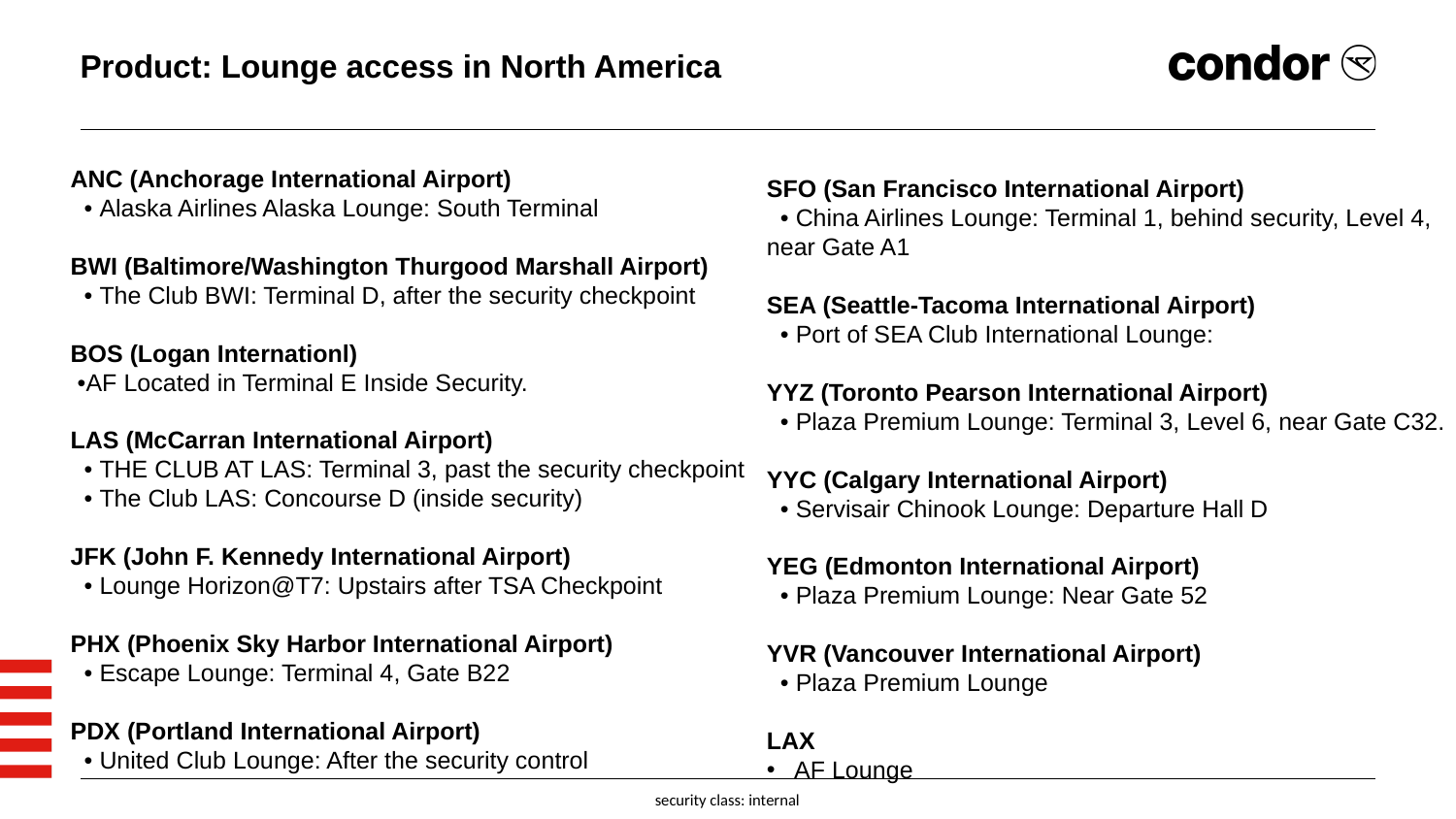

# Product: Lounge access in North America
ANC (Anchorage International Airport)
  • Alaska Airlines Alaska Lounge: South Terminal

BWI (Baltimore/Washington Thurgood Marshall Airport)
  • The Club BWI: Terminal D, after the security checkpoint

BOS (Logan Internationl)
 •AF Located in Terminal E Inside Security.

LAS (McCarran International Airport)
  • THE CLUB AT LAS: Terminal 3, past the security checkpoint
  • The Club LAS: Concourse D (inside security)

JFK (John F. Kennedy International Airport)
  • Lounge Horizon@T7: Upstairs after TSA Checkpoint

PHX (Phoenix Sky Harbor International Airport)
  • Escape Lounge: Terminal 4, Gate B22

PDX (Portland International Airport)
  • United Club Lounge: After the security control

SFO (San Francisco International Airport)
  • China Airlines Lounge: Terminal 1, behind security, Level 4, near Gate A1

SEA (Seattle-Tacoma International Airport)
  • Port of SEA Club International Lounge:

YYZ (Toronto Pearson International Airport)
  • Plaza Premium Lounge: Terminal 3, Level 6, near Gate C32.

YYC (Calgary International Airport)
  • Servisair Chinook Lounge: Departure Hall D

YEG (Edmonton International Airport)
  • Plaza Premium Lounge: Near Gate 52

YVR (Vancouver International Airport)
  • Plaza Premium Lounge

LAX
AF Lounge